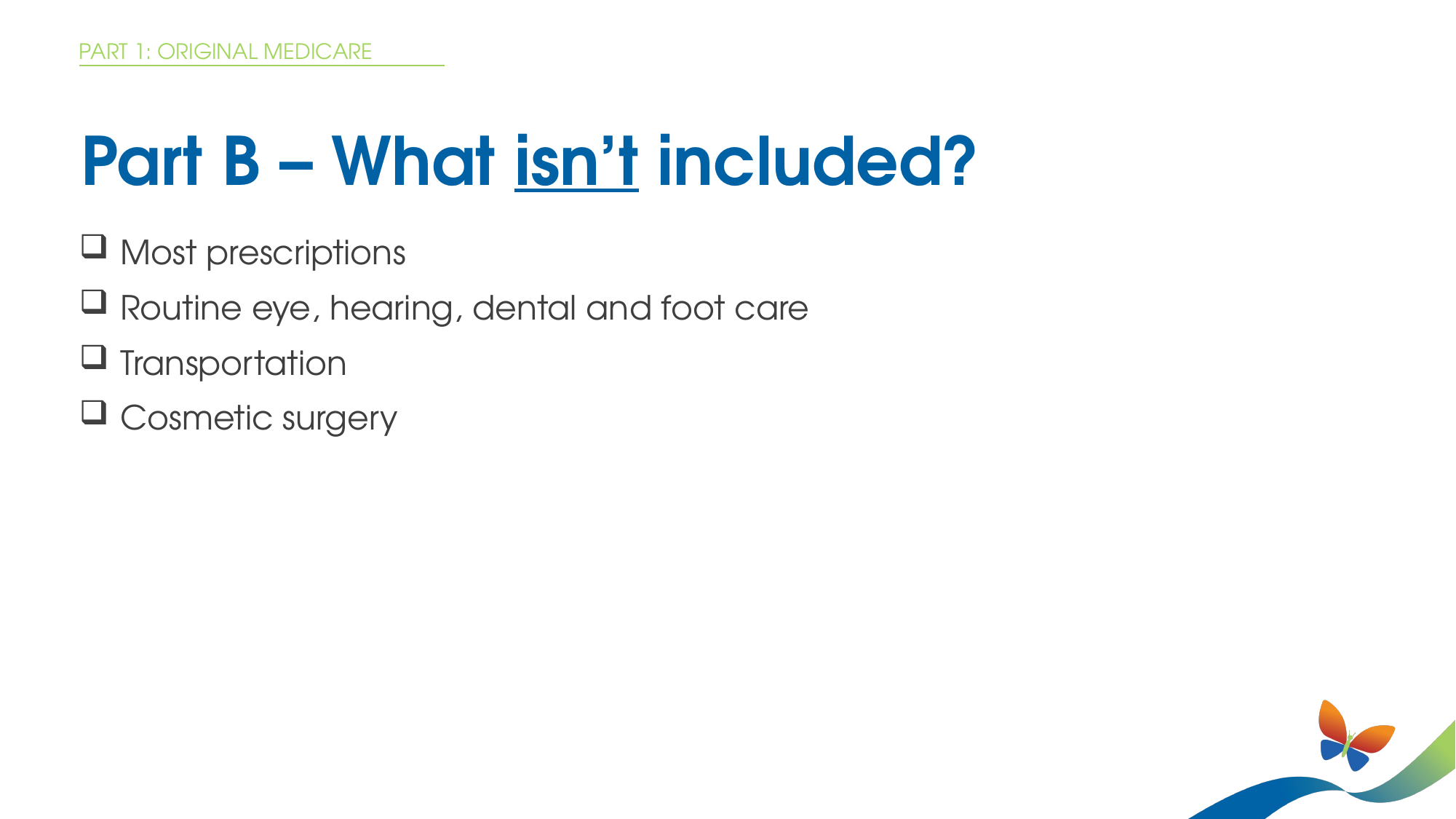

Part 1: Original medicare

Part B – What isn’t included?
Most prescriptions
Routine eye, hearing, dental and foot care
Transportation
Cosmetic surgery